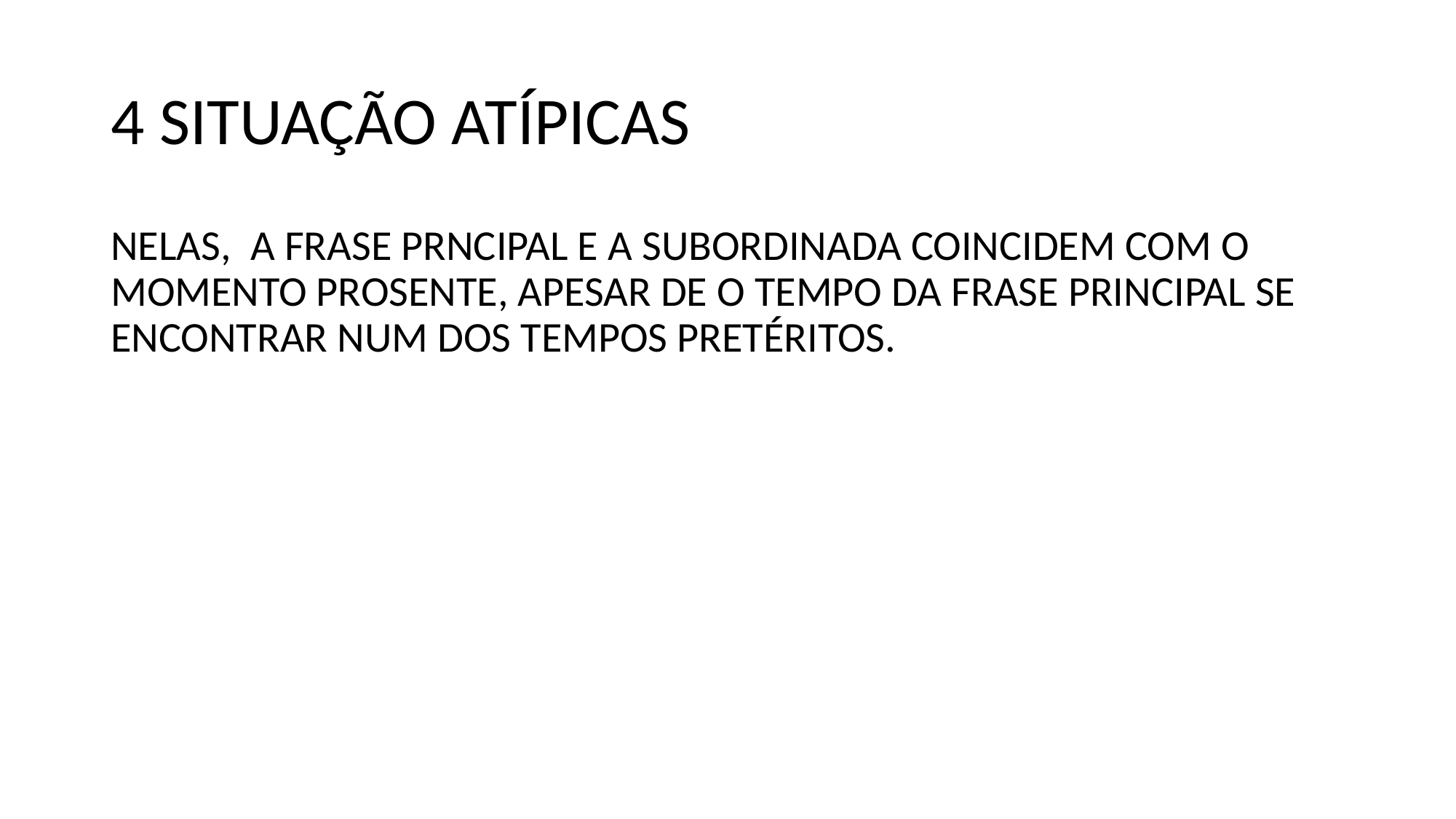

# 4 SITUAÇÃO ATÍPICAS
NELAS,  A FRASE PRNCIPAL E A SUBORDINADA COINCIDEM COM O MOMENTO PROSENTE, APESAR DE O TEMPO DA FRASE PRINCIPAL SE ENCONTRAR NUM DOS TEMPOS PRETÉRITOS.